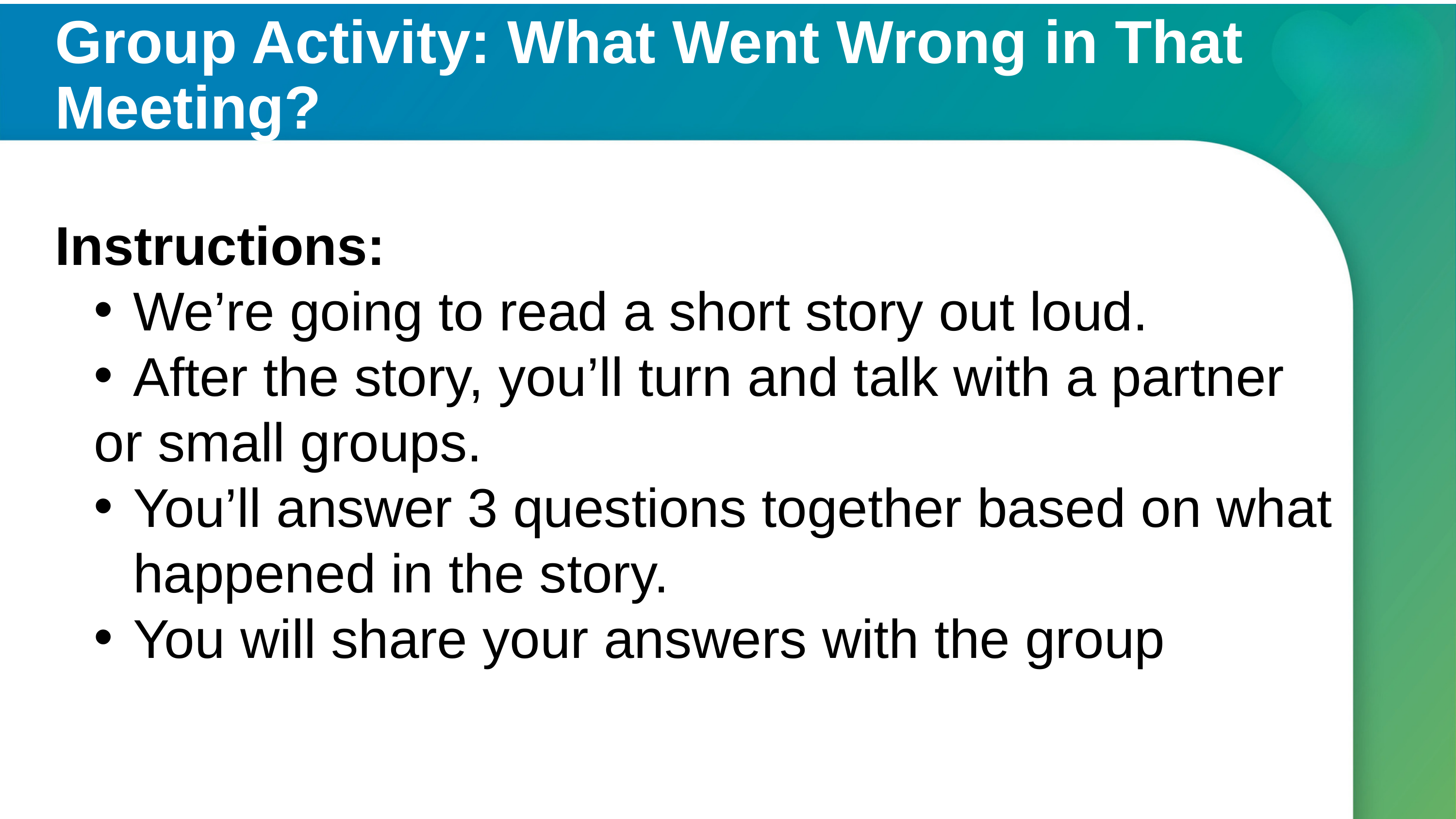

Group Activity: What Went Wrong in That Meeting?

Instructions:
We’re going to read a short story out loud.
After the story, you’ll turn and talk with a partner
or small groups.
You’ll answer 3 questions together based on what happened in the story.
You will share your answers with the group